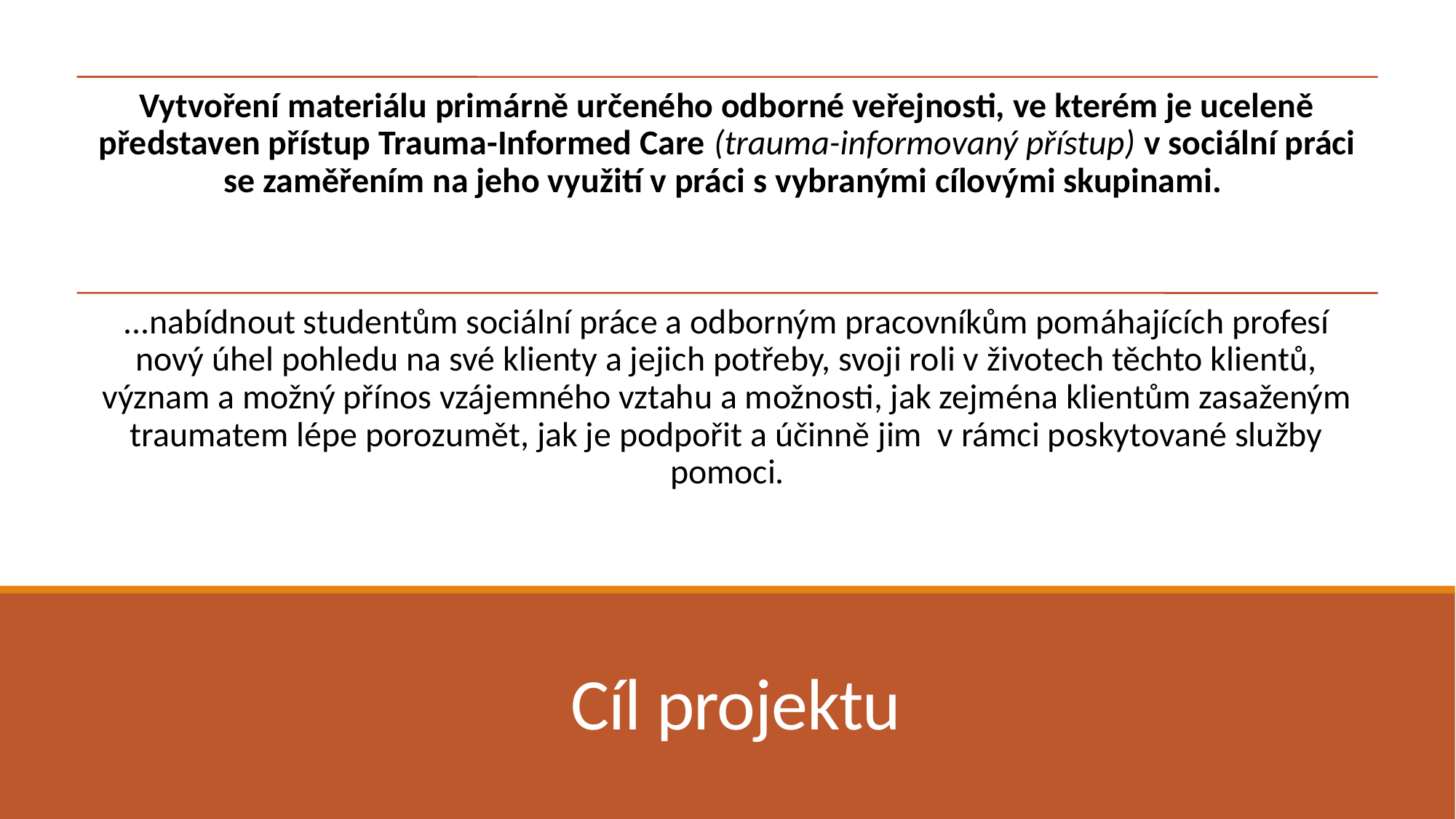

Vytvoření materiálu primárně určeného odborné veřejnosti, ve kterém je uceleně představen přístup Trauma-Informed Care (trauma-informovaný přístup) v sociální práci se zaměřením na jeho využití v práci s vybranými cílovými skupinami.
...nabídnout studentům sociální práce a odborným pracovníkům pomáhajících profesí nový úhel pohledu na své klienty a jejich potřeby, svoji roli v životech těchto klientů, význam a možný přínos vzájemného vztahu a možnosti, jak zejména klientům zasaženým traumatem lépe porozumět, jak je podpořit a účinně jim  v rámci poskytované služby pomoci.

# Cíl projektu